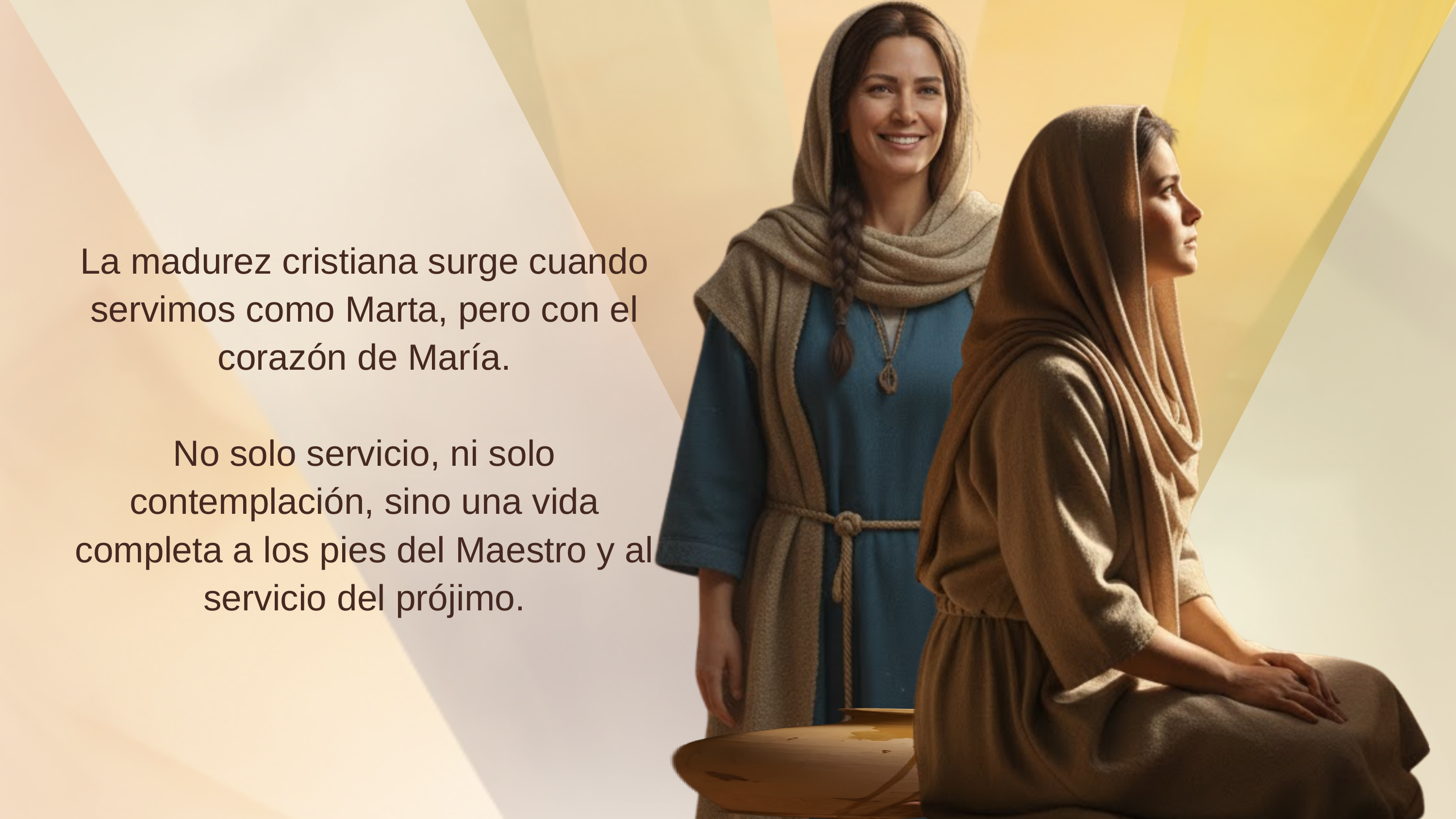

La madurez cristiana surge cuando servimos como Marta, pero con el corazón de María.

No solo servicio, ni solo contemplación, sino una vida completa a los pies del Maestro y al servicio del prójimo.